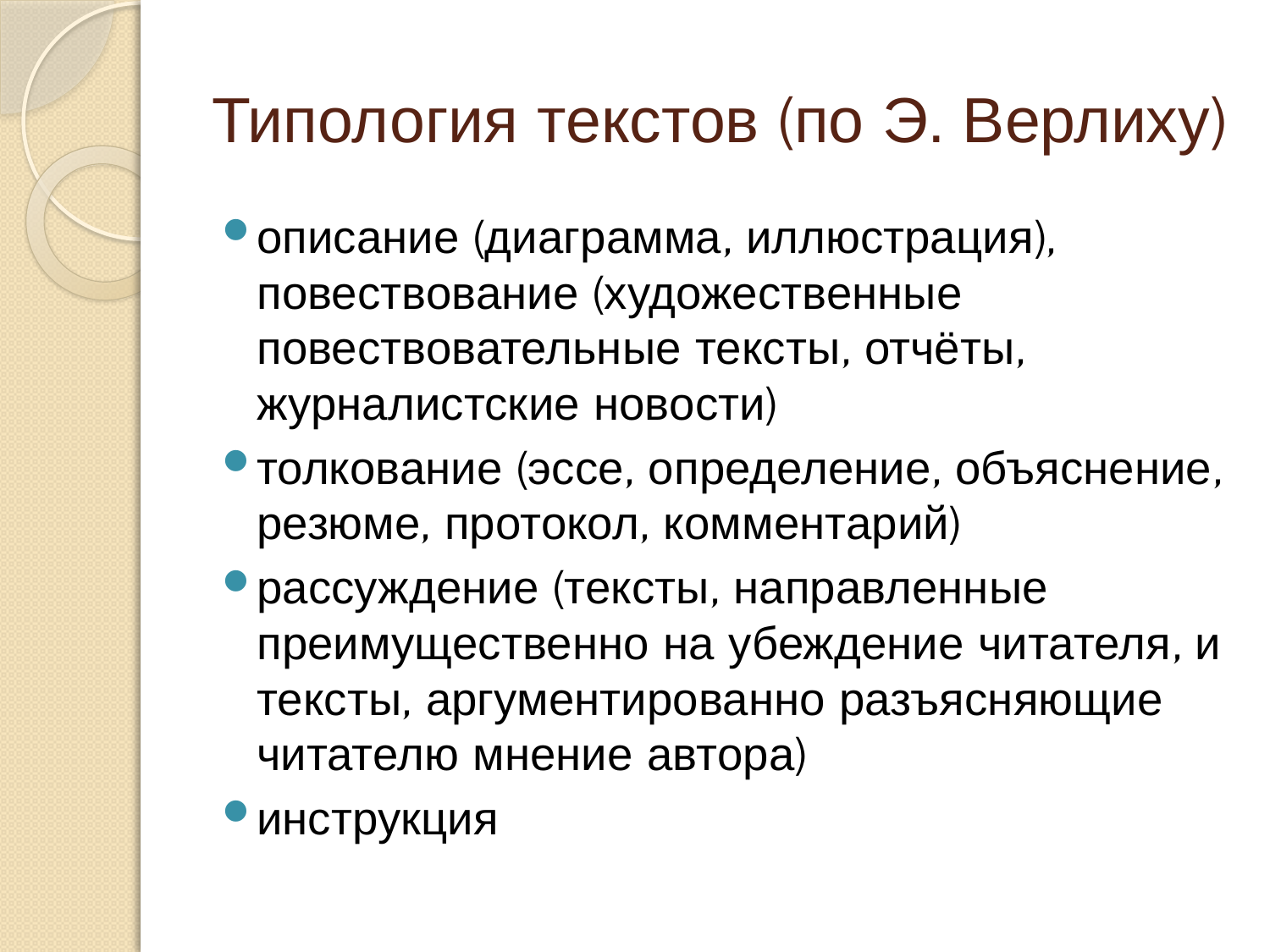

# Типология текстов (по Э. Верлиху)
описание (диаграмма, иллюстрация), повествование (художественные повествовательные тексты, отчёты, журналистские новости)
толкование (эссе, определение, объяснение, резюме, протокол, комментарий)
рассуждение (тексты, направленные преимущественно на убеждение читателя, и тексты, аргументированно разъясняющие читателю мнение автора)
инструкция